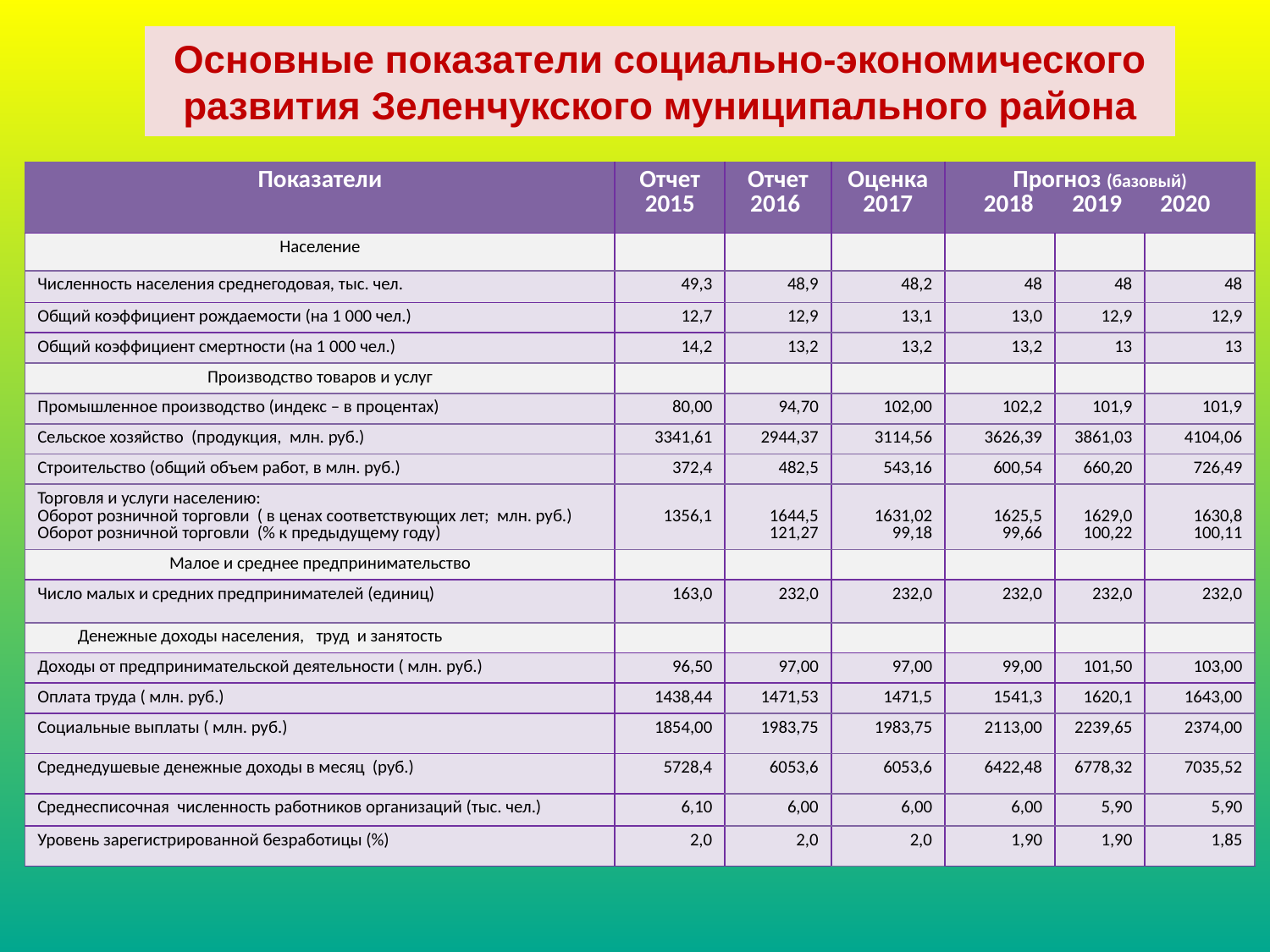

# Основные показатели социально-экономического развития Зеленчукского муниципального района
| Показатели | Отчет 2015 | Отчет 2016 | Оценка 2017 | Прогноз (базовый) 2018 2019 2020 |  |  |
| --- | --- | --- | --- | --- | --- | --- |
| Население |  |  |  |  |  |  |
| Численность населения среднегодовая, тыс. чел. | 49,3 | 48,9 | 48,2 | 48 | 48 | 48 |
| Общий коэффициент рождаемости (на 1 000 чел.) | 12,7 | 12,9 | 13,1 | 13,0 | 12,9 | 12,9 |
| Общий коэффициент смертности (на 1 000 чел.) | 14,2 | 13,2 | 13,2 | 13,2 | 13 | 13 |
| Производство товаров и услуг |  |  |  |  |  |  |
| Промышленное производство (индекс – в процентах) | 80,00 | 94,70 | 102,00 | 102,2 | 101,9 | 101,9 |
| Сельское хозяйство (продукция, млн. руб.) | 3341,61 | 2944,37 | 3114,56 | 3626,39 | 3861,03 | 4104,06 |
| Строительство (общий объем работ, в млн. руб.) | 372,4 | 482,5 | 543,16 | 600,54 | 660,20 | 726,49 |
| Торговля и услуги населению: Оборот розничной торговли ( в ценах соответствующих лет; млн. руб.) Оборот розничной торговли (% к предыдущему году) | 1356,1 | 1644,5 121,27 | 1631,02 99,18 | 1625,5 99,66 | 1629,0 100,22 | 1630,8 100,11 |
| Малое и среднее предпринимательство |  |  |  |  |  |  |
| Число малых и средних предпринимателей (единиц) | 163,0 | 232,0 | 232,0 | 232,0 | 232,0 | 232,0 |
| Денежные доходы населения, труд и занятость |  |  |  |  |  |  |
| Доходы от предпринимательской деятельности ( млн. руб.) | 96,50 | 97,00 | 97,00 | 99,00 | 101,50 | 103,00 |
| Оплата труда ( млн. руб.) | 1438,44 | 1471,53 | 1471,5 | 1541,3 | 1620,1 | 1643,00 |
| Социальные выплаты ( млн. руб.) | 1854,00 | 1983,75 | 1983,75 | 2113,00 | 2239,65 | 2374,00 |
| Среднедушевые денежные доходы в месяц (руб.) | 5728,4 | 6053,6 | 6053,6 | 6422,48 | 6778,32 | 7035,52 |
| Среднесписочная численность работников организаций (тыс. чел.) | 6,10 | 6,00 | 6,00 | 6,00 | 5,90 | 5,90 |
| Уровень зарегистрированной безработицы (%) | 2,0 | 2,0 | 2,0 | 1,90 | 1,90 | 1,85 |